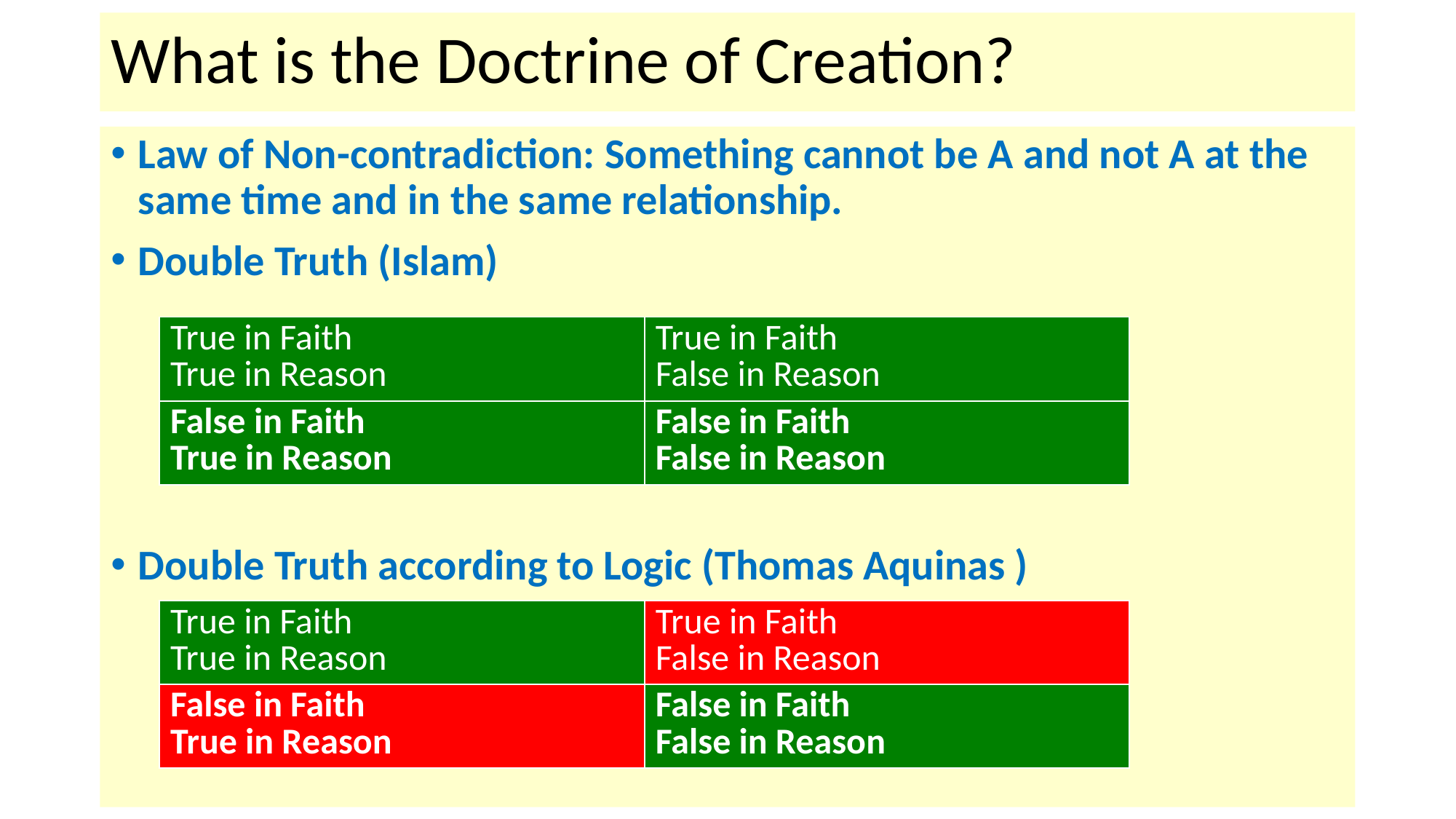

# What is the Doctrine of Creation?
Law of Non-contradiction: Something cannot be A and not A at the same time and in the same relationship.
Double Truth (Islam)

Double Truth according to Logic (Thomas Aquinas )

| True in Faith True in Reason | True in Faith False in Reason |
| --- | --- |
| False in Faith True in Reason | False in Faith False in Reason |
| True in Faith True in Reason | True in Faith False in Reason |
| --- | --- |
| False in Faith True in Reason | False in Faith False in Reason |